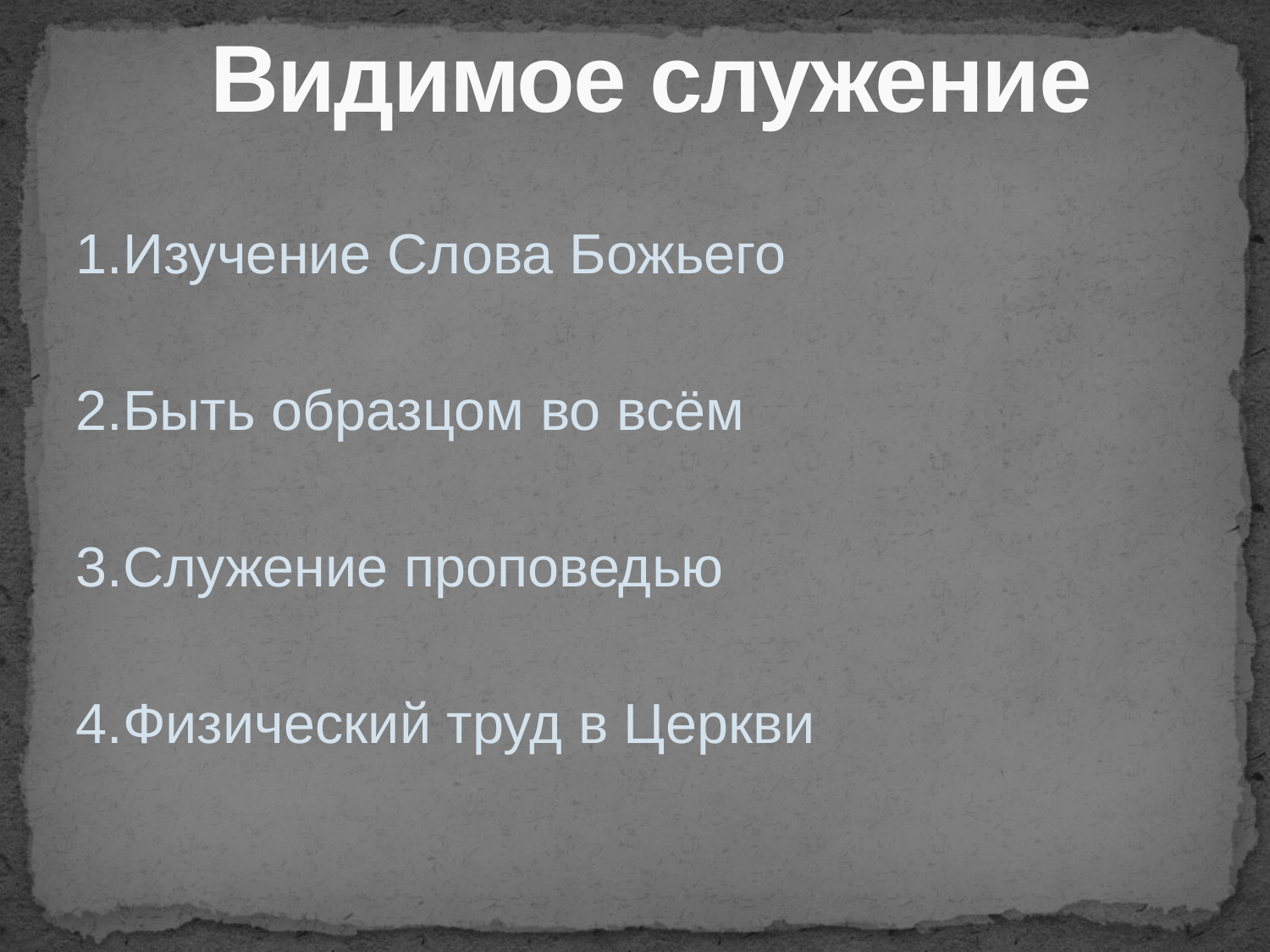

# Видимое служение
1.Изучение Слова Божьего

2.Быть образцом во всём

3.Служение проповедью

4.Физический труд в Церкви